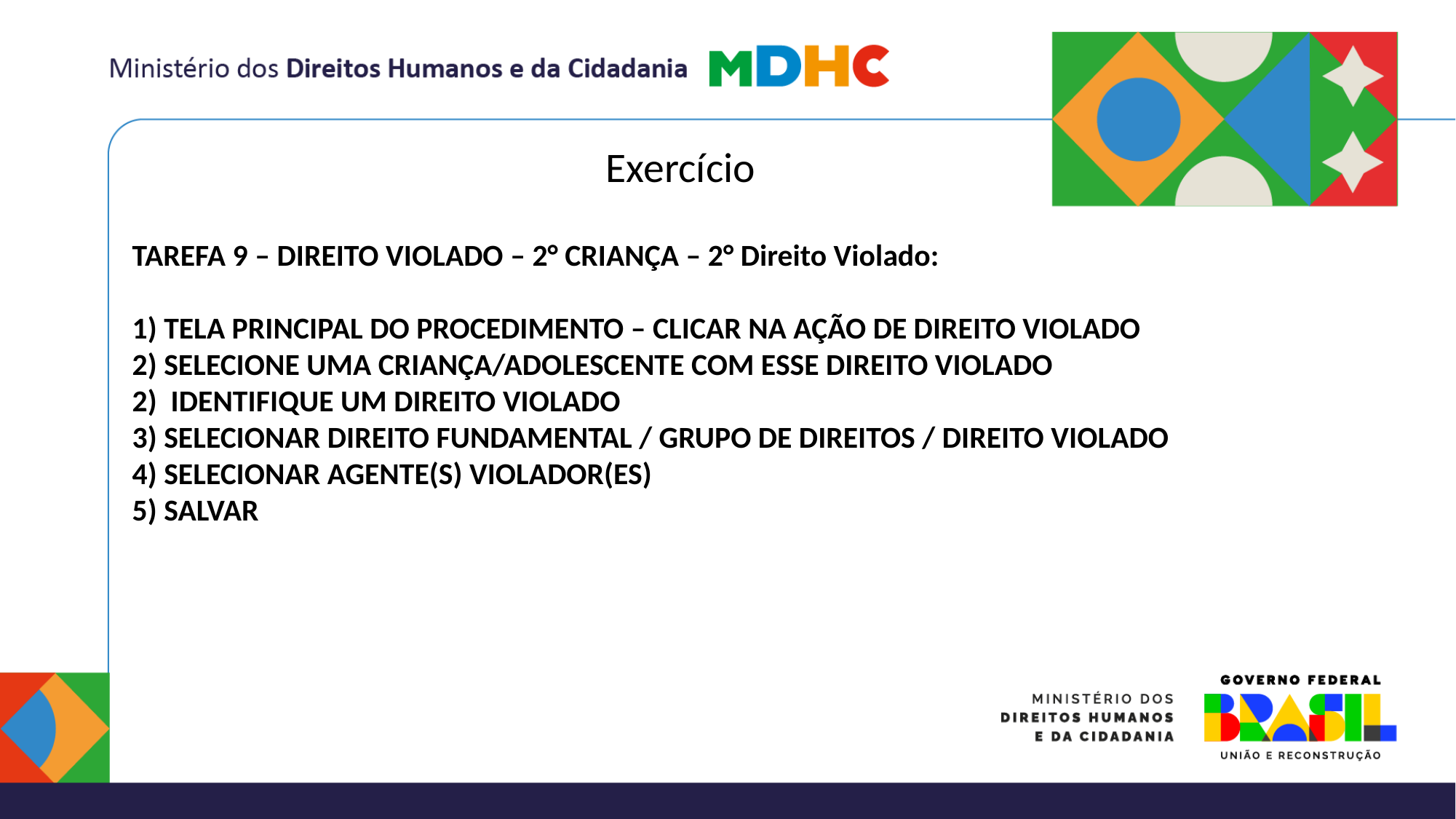

# Exercício
TAREFA 9 – DIREITO VIOLADO – 2° CRIANÇA – 2° Direito Violado:

1) TELA PRINCIPAL DO PROCEDIMENTO – CLICAR NA AÇÃO DE DIREITO VIOLADO
2) SELECIONE UMA CRIANÇA/ADOLESCENTE COM ESSE DIREITO VIOLADO
2)  IDENTIFIQUE UM DIREITO VIOLADO
​3) SELECIONAR DIREITO FUNDAMENTAL / GRUPO DE DIREITOS / DIREITO VIOLADO
​4) SELECIONAR AGENTE(S) VIOLADOR(ES)
5) SALVAR